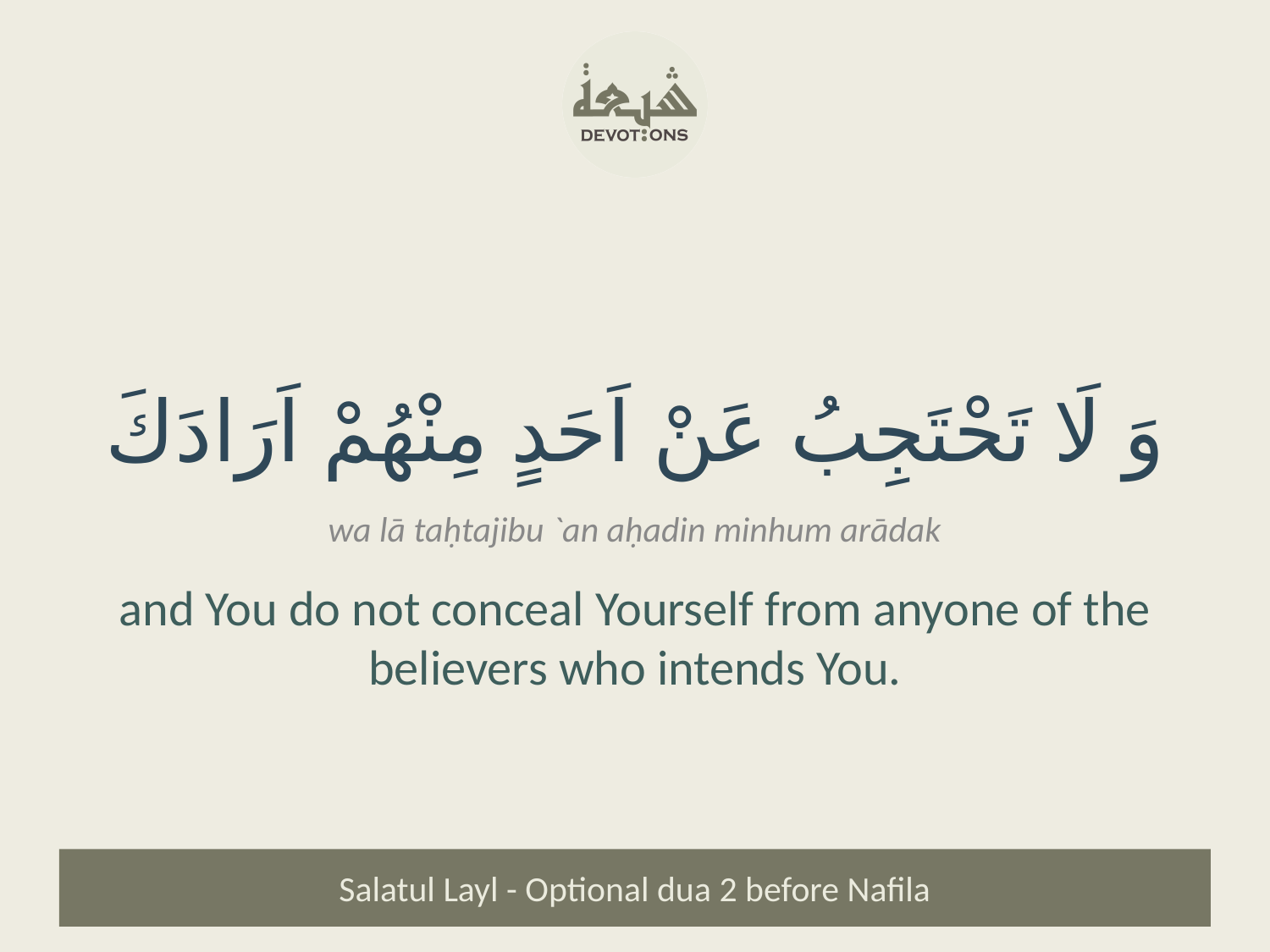

وَ لَا تَحْتَجِبُ عَنْ اَحَدٍ مِنْهُمْ اَرَادَكَ
wa lā taḥtajibu `an aḥadin minhum arādak
and You do not conceal Yourself from anyone of the believers who intends You.
Salatul Layl - Optional dua 2 before Nafila